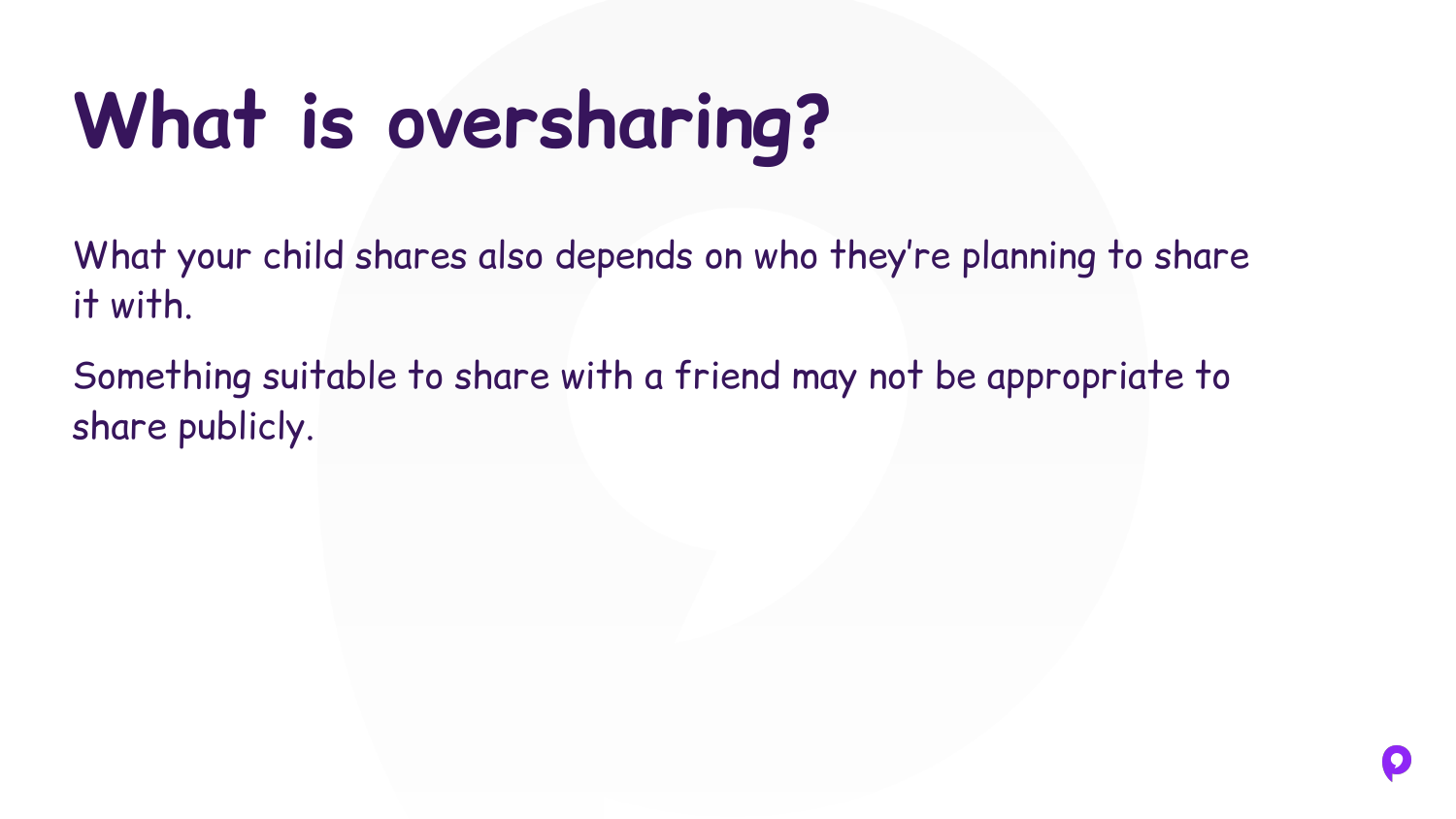

# What is oversharing?
What your child shares also depends on who they’re planning to share it with.
Something suitable to share with a friend may not be appropriate to share publicly.